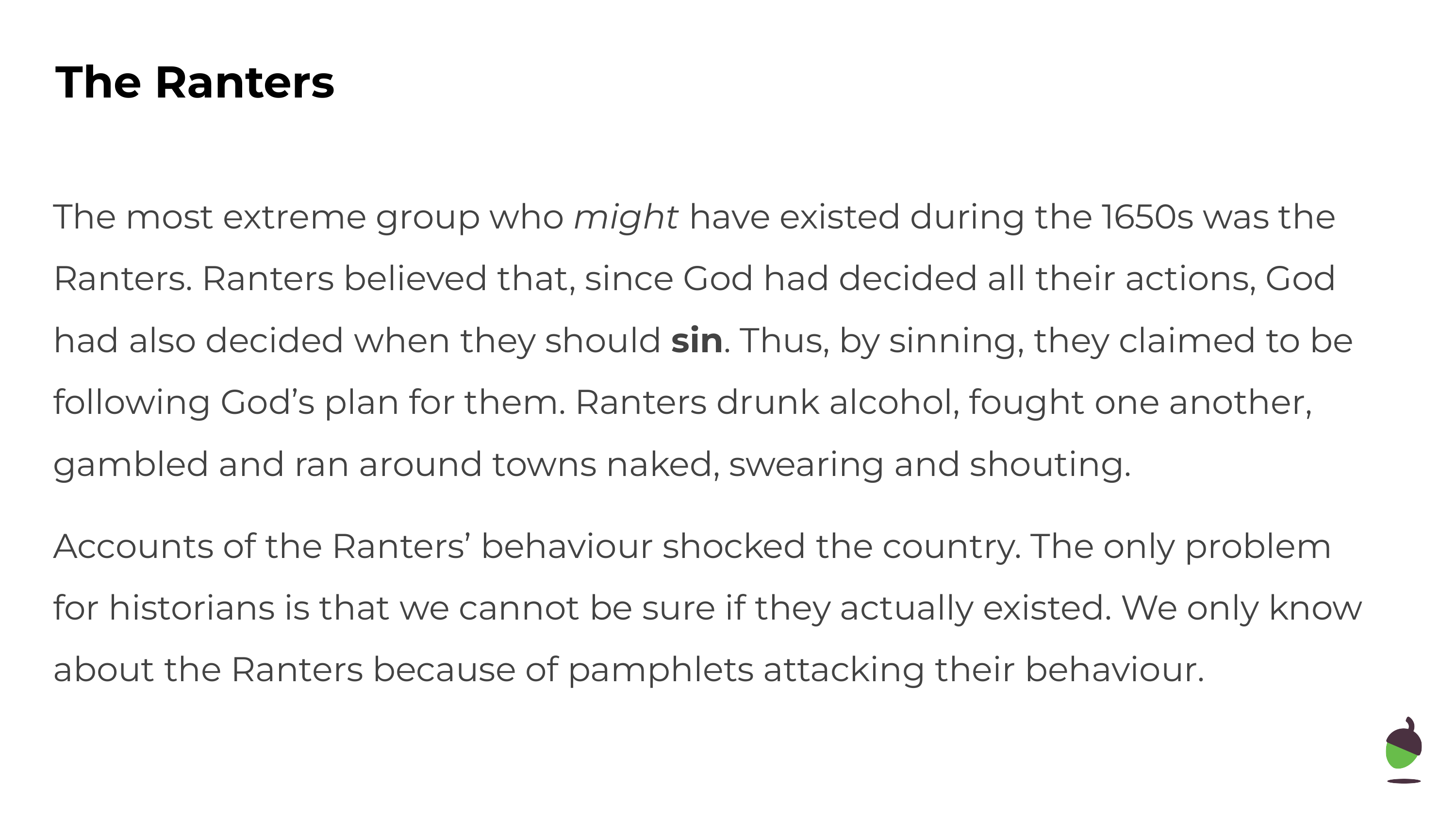

The Ranters

The most extreme group who might have existed during the 1650s was the Ranters. Ranters believed that, since God had decided all their actions, God had also decided when they should sin. Thus, by sinning, they claimed to be following God’s plan for them. Ranters drunk alcohol, fought one another, gambled and ran around towns naked, swearing and shouting.
Accounts of the Ranters’ behaviour shocked the country. The only problem for historians is that we cannot be sure if they actually existed. We only know about the Ranters because of pamphlets attacking their behaviour.

4